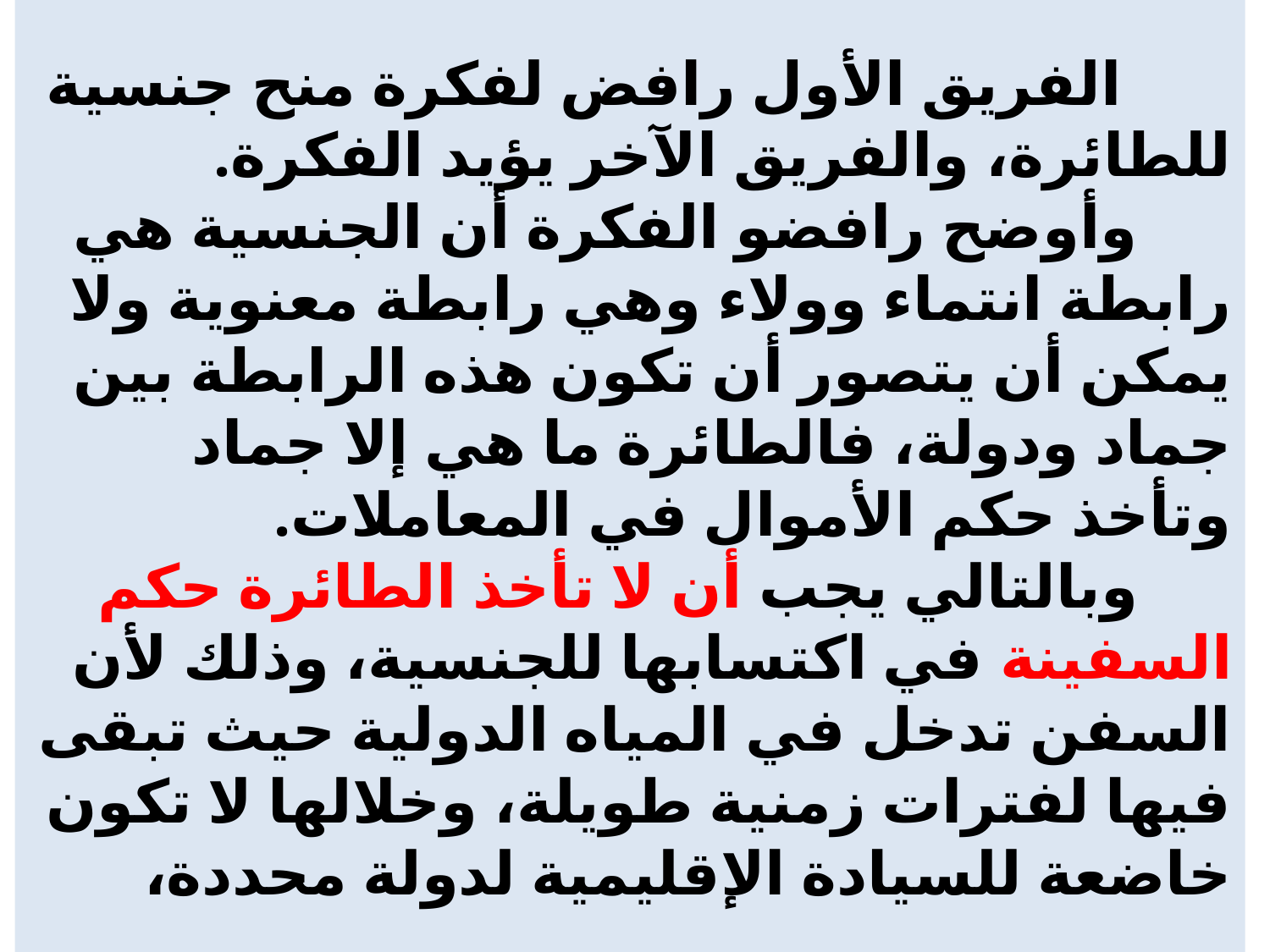

# الفريق الأول رافض لفكرة منح جنسية للطائرة، والفريق الآخر يؤيد الفكرة. وأوضح رافضو الفكرة أن الجنسية هي رابطة انتماء وولاء وهي رابطة معنوية ولا يمكن أن يتصور أن تكون هذه الرابطة بين جماد ودولة، فالطائرة ما هي إلا جماد وتأخذ حكم الأموال في المعاملات. وبالتالي يجب أن لا تأخذ الطائرة حكم السفينة في اكتسابها للجنسية، وذلك لأن السفن تدخل في المياه الدولية حيث تبقى فيها لفترات زمنية طويلة، وخلالها لا تكون خاضعة للسيادة الإقليمية لدولة محددة،